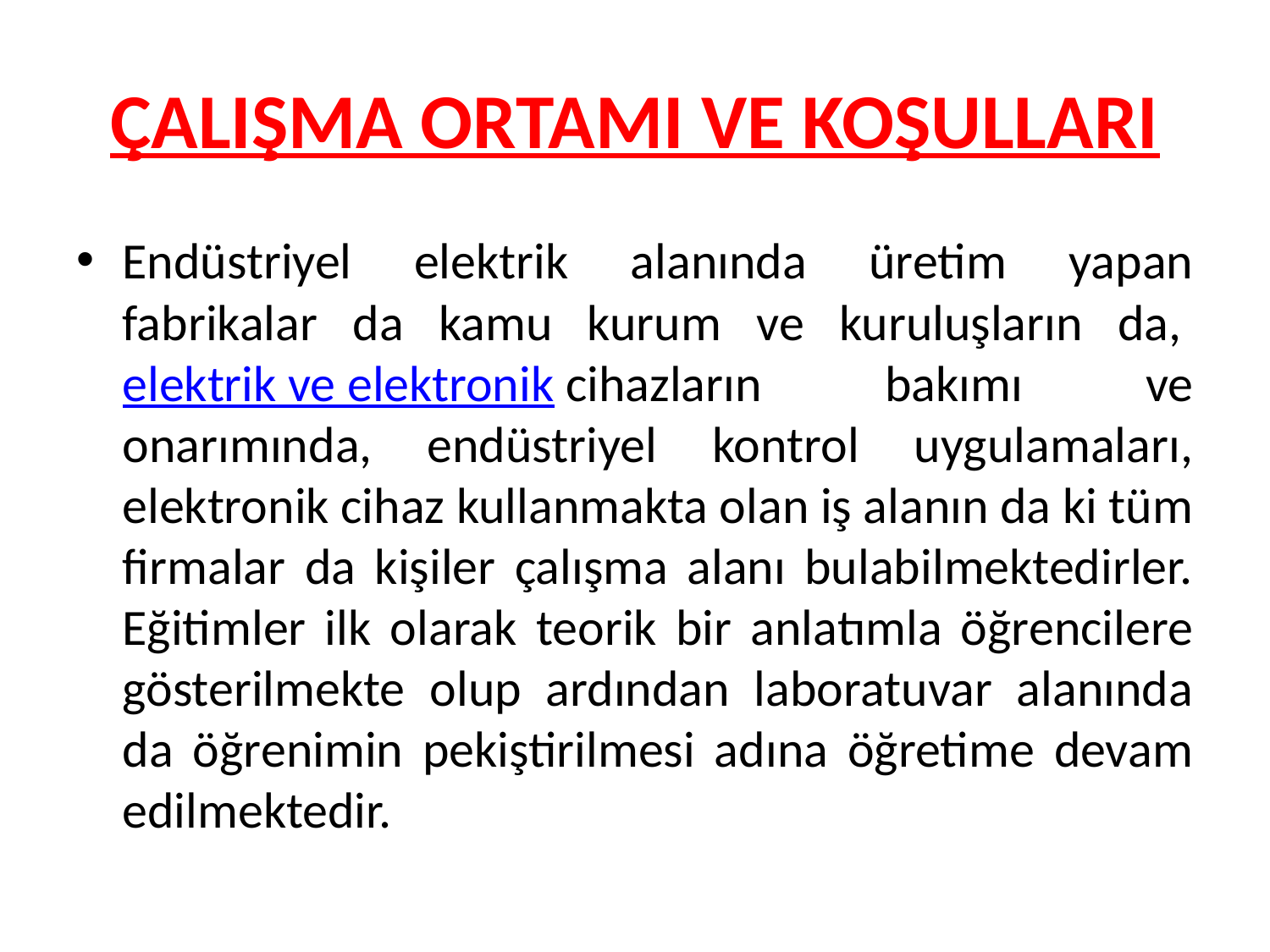

# ÇALIŞMA ORTAMI VE KOŞULLARI
Endüstriyel elektrik alanında üretim yapan fabrikalar da kamu kurum ve kuruluşların da, elektrik ve elektronik cihazların bakımı ve onarımında, endüstriyel kontrol uygulamaları, elektronik cihaz kullanmakta olan iş alanın da ki tüm firmalar da kişiler çalışma alanı bulabilmektedirler. Eğitimler ilk olarak teorik bir anlatımla öğrencilere gösterilmekte olup ardından laboratuvar alanında da öğrenimin pekiştirilmesi adına öğretime devam edilmektedir.